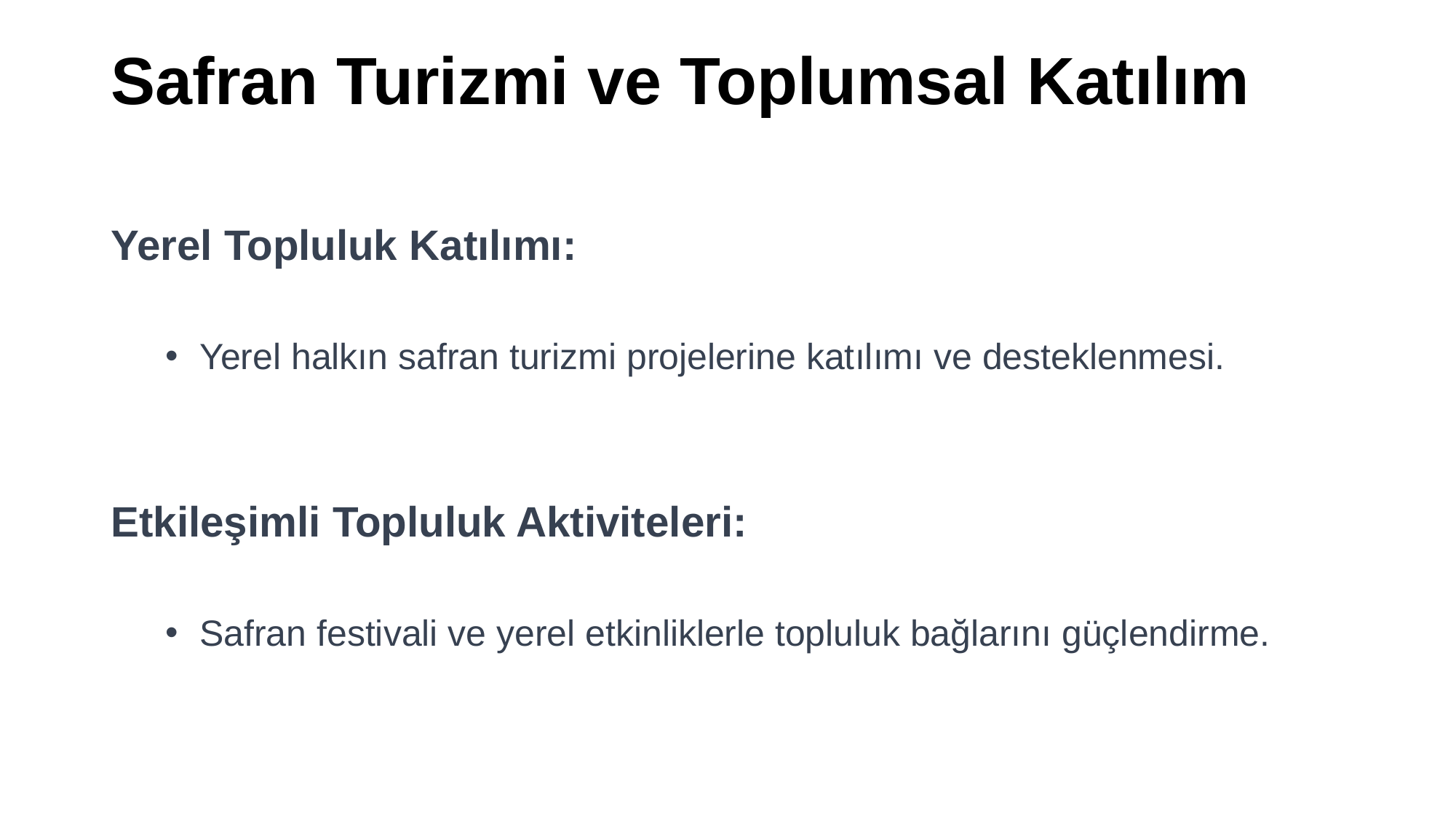

# Safran Turizmi ve Toplumsal Katılım
Yerel Topluluk Katılımı:

Yerel halkın safran turizmi projelerine katılımı ve desteklenmesi.

Etkileşimli Topluluk Aktiviteleri:

Safran festivali ve yerel etkinliklerle topluluk bağlarını güçlendirme.